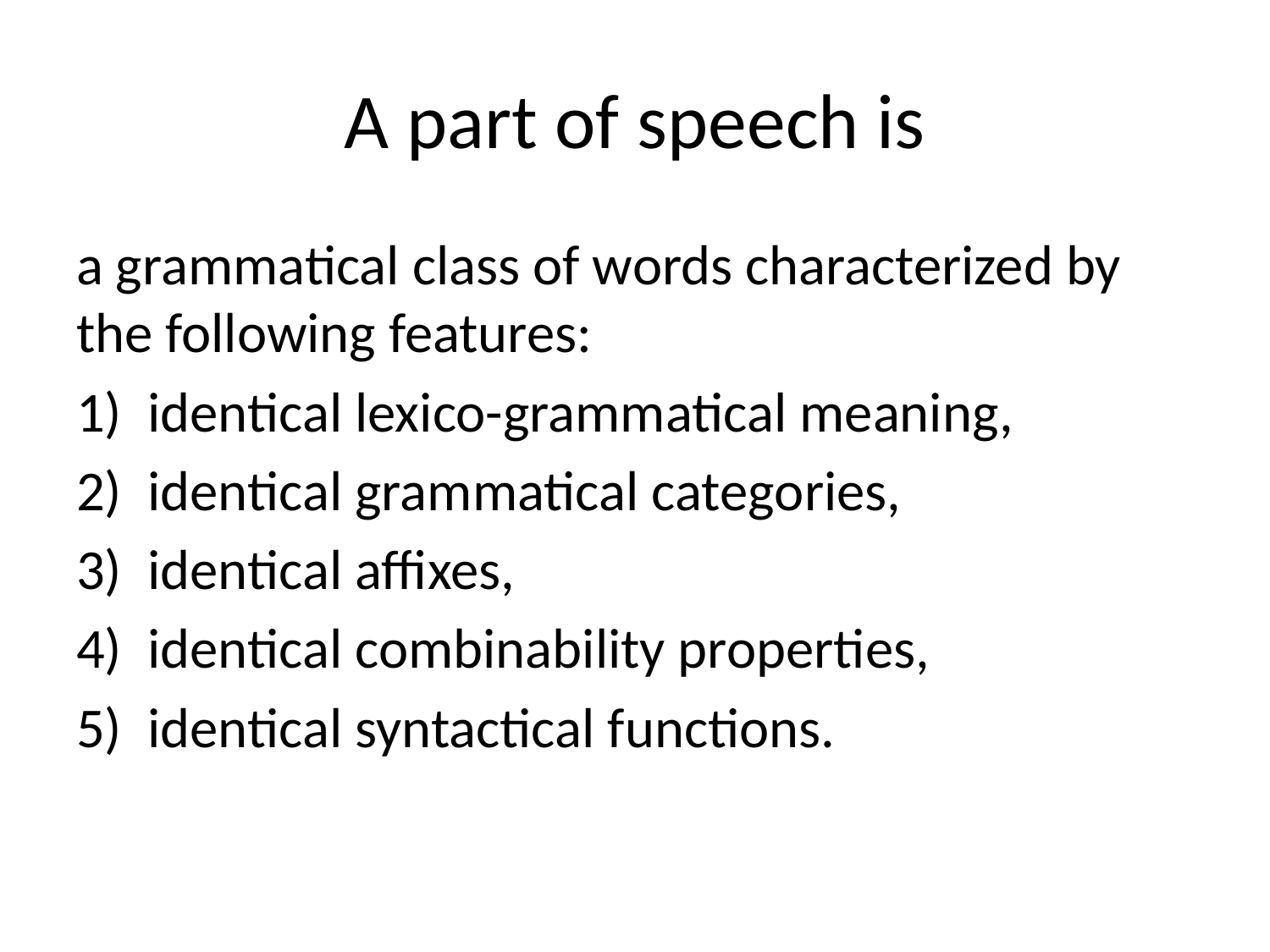

# A part of speech is
a grammatical class of words characterized by the following features:
identical lexico-grammatical meaning,
identical grammatical categories,
identical affixes,
identical combinability properties,
identical syntactical functions.